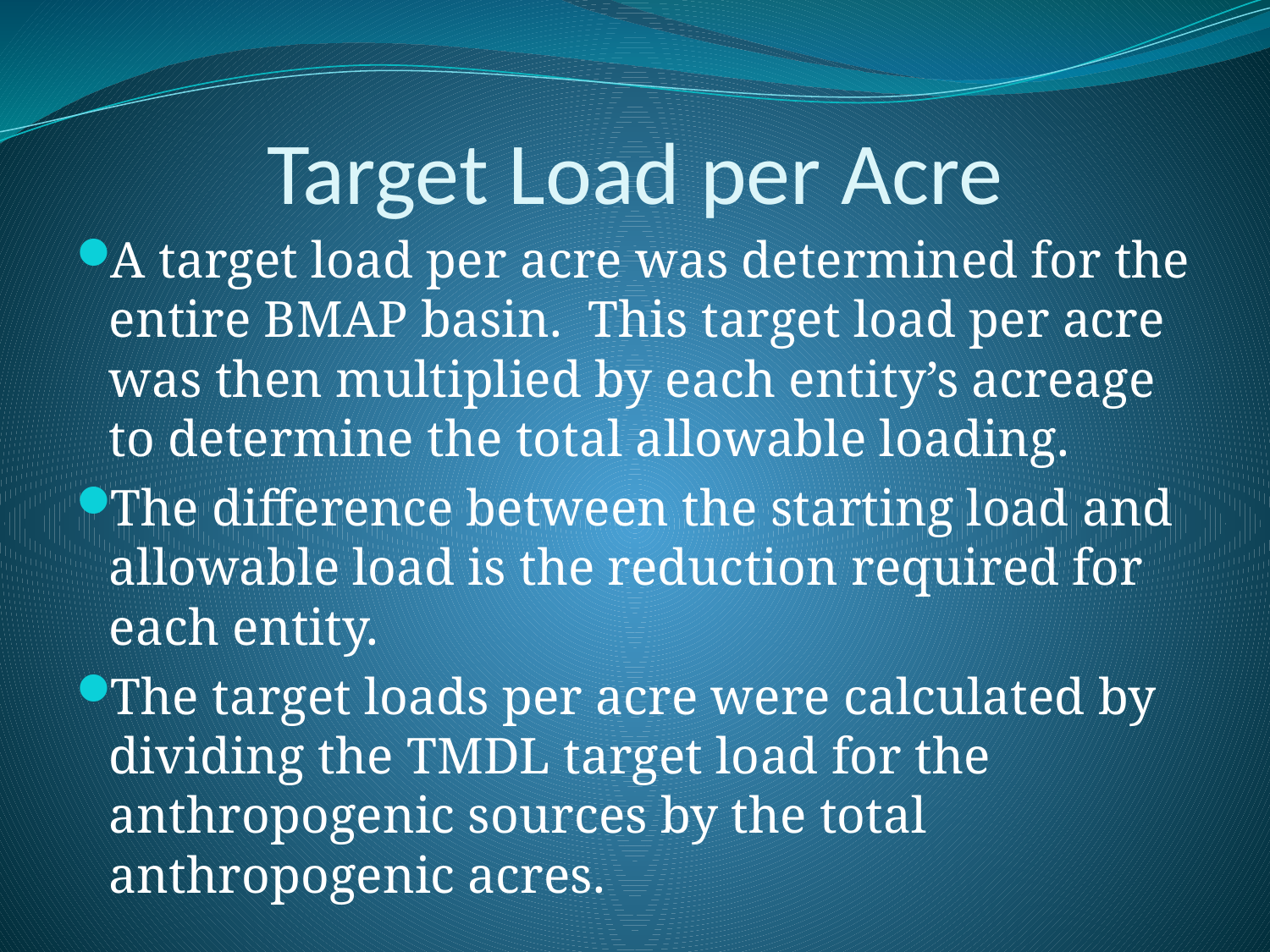

# Target Load per Acre
A target load per acre was determined for the entire BMAP basin.  This target load per acre was then multiplied by each entity’s acreage to determine the total allowable loading.
The difference between the starting load and allowable load is the reduction required for each entity.
The target loads per acre were calculated by dividing the TMDL target load for the anthropogenic sources by the total anthropogenic acres.